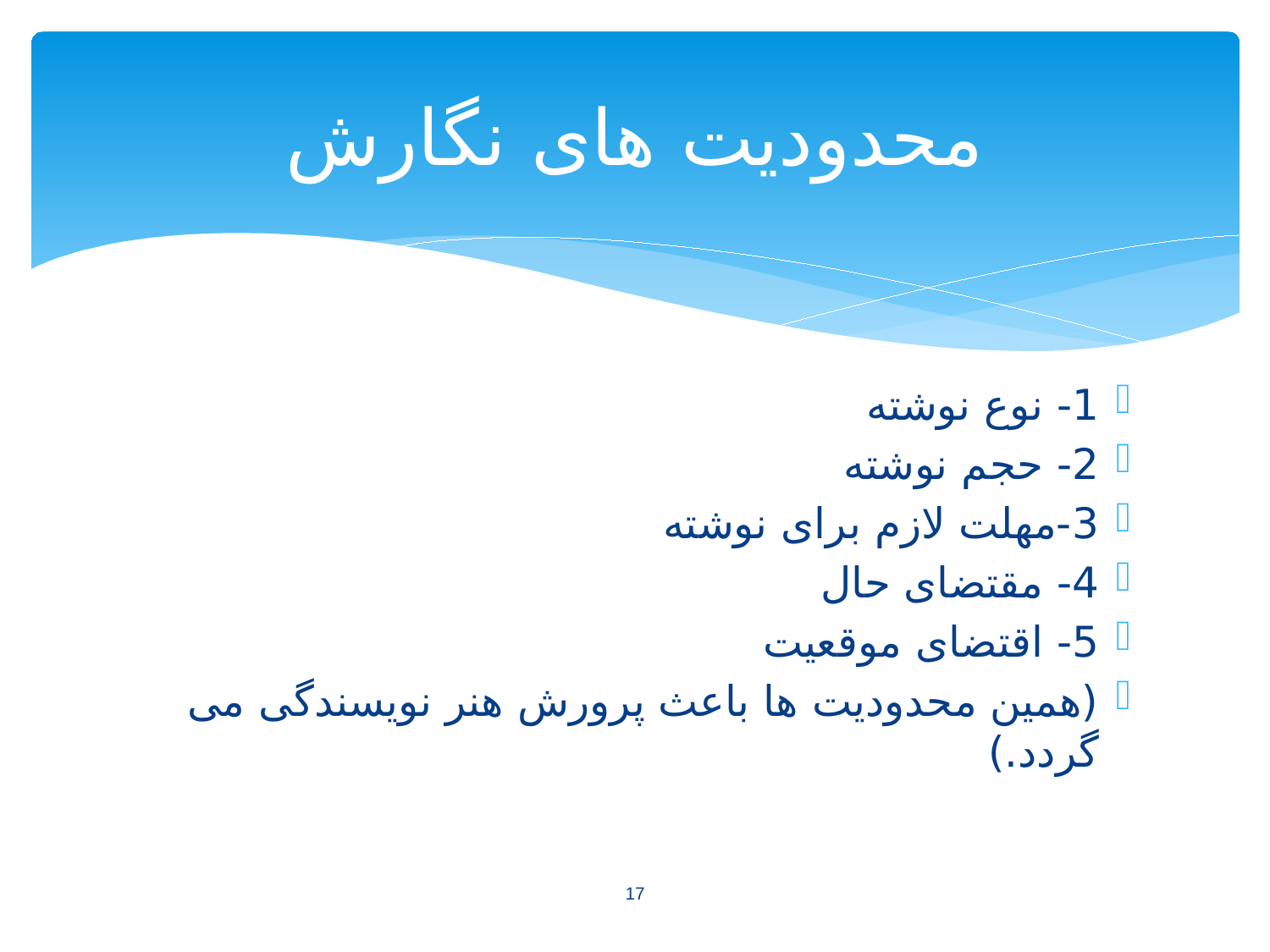

# محدودیت های نگارش
1- نوع نوشته
2- حجم نوشته
3-مهلت لازم برای نوشته
4- مقتضای حال
5- اقتضای موقعیت
(همین محدودیت ها باعث پرورش هنر نویسندگی می گردد.)
17